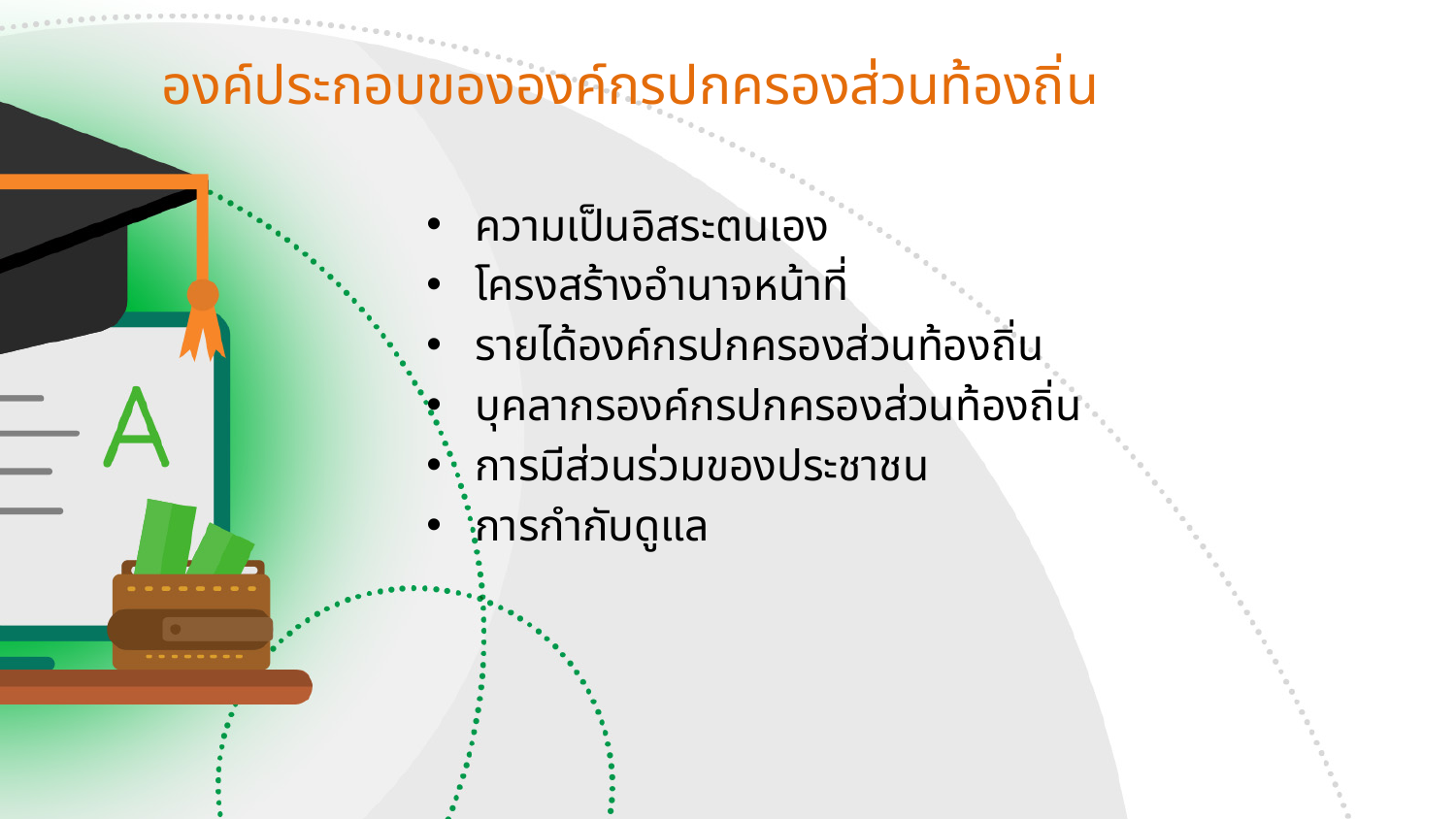

# องค์ประกอบขององค์กรปกครองส่วนท้องถิ่น
ความเป็นอิสระตนเอง
โครงสร้างอำนาจหน้าที่
รายได้องค์กรปกครองส่วนท้องถิ่น
บุคลากรองค์กรปกครองส่วนท้องถิ่น
การมีส่วนร่วมของประชาชน
การกำกับดูแล